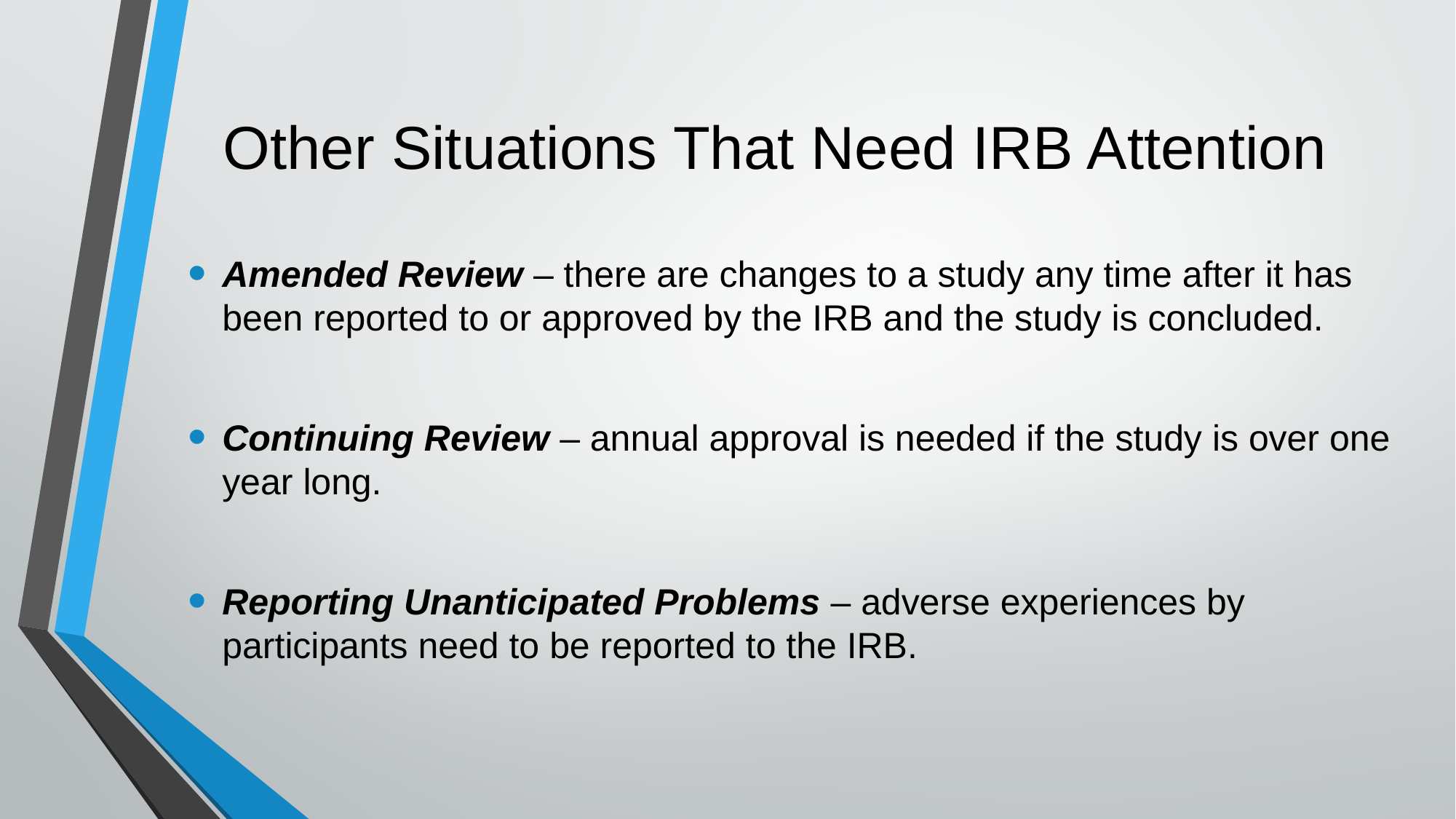

# Other Situations That Need IRB Attention
Amended Review – there are changes to a study any time after it has been reported to or approved by the IRB and the study is concluded.

Continuing Review – annual approval is needed if the study is over one year long.

Reporting Unanticipated Problems – adverse experiences by participants need to be reported to the IRB.